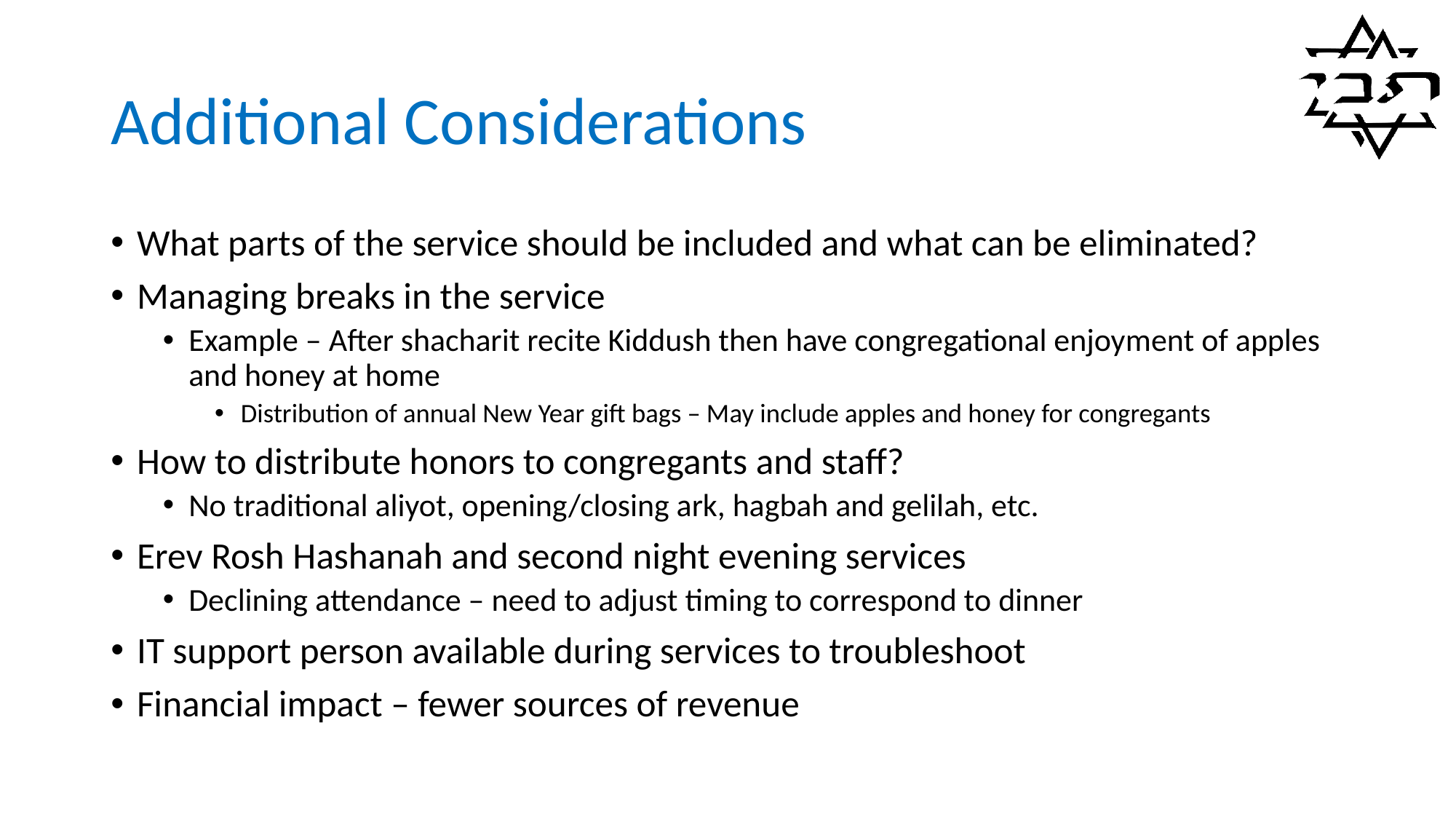

# Additional Considerations
What parts of the service should be included and what can be eliminated?
Managing breaks in the service
Example – After shacharit recite Kiddush then have congregational enjoyment of apples and honey at home
Distribution of annual New Year gift bags – May include apples and honey for congregants
How to distribute honors to congregants and staff?
No traditional aliyot, opening/closing ark, hagbah and gelilah, etc.
Erev Rosh Hashanah and second night evening services
Declining attendance – need to adjust timing to correspond to dinner
IT support person available during services to troubleshoot
Financial impact – fewer sources of revenue